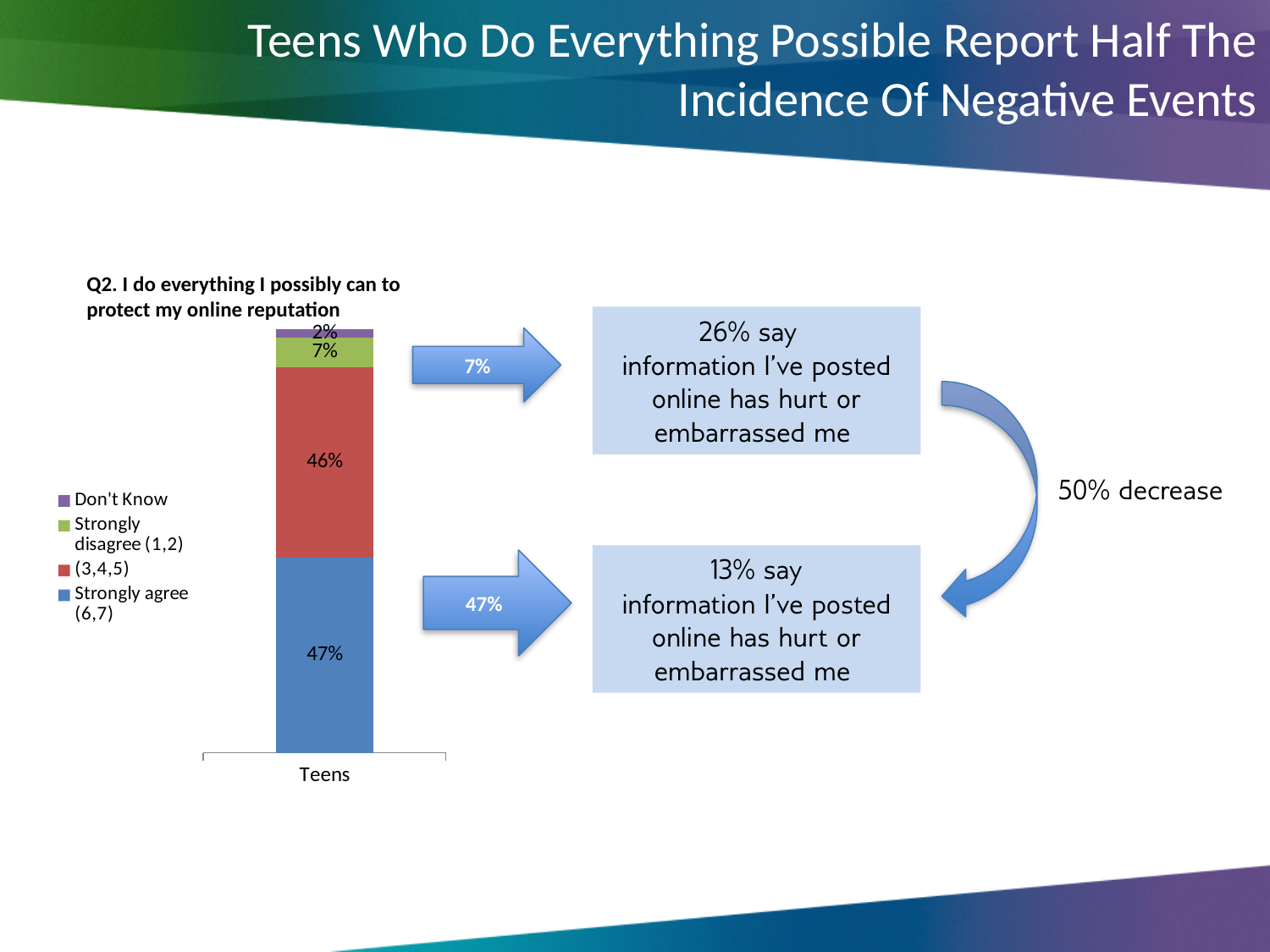

Teens Who Do Everything Possible Report Half The Incidence Of Negative Events
Q2. I do everything I possibly can to protect my online reputation
26% say
information I’ve posted online has hurt or embarrassed me

### Chart

| Category | Strongly agree (6,7) | (3,4,5) | Strongly disagree (1,2) | Don't Know |
|---|---|---|---|---|
| Teens | 0.467 | 0.457 | 0.07 | 0.02 |
7%

50% decrease
13% say
information I’ve posted online has hurt or embarrassed me
47%